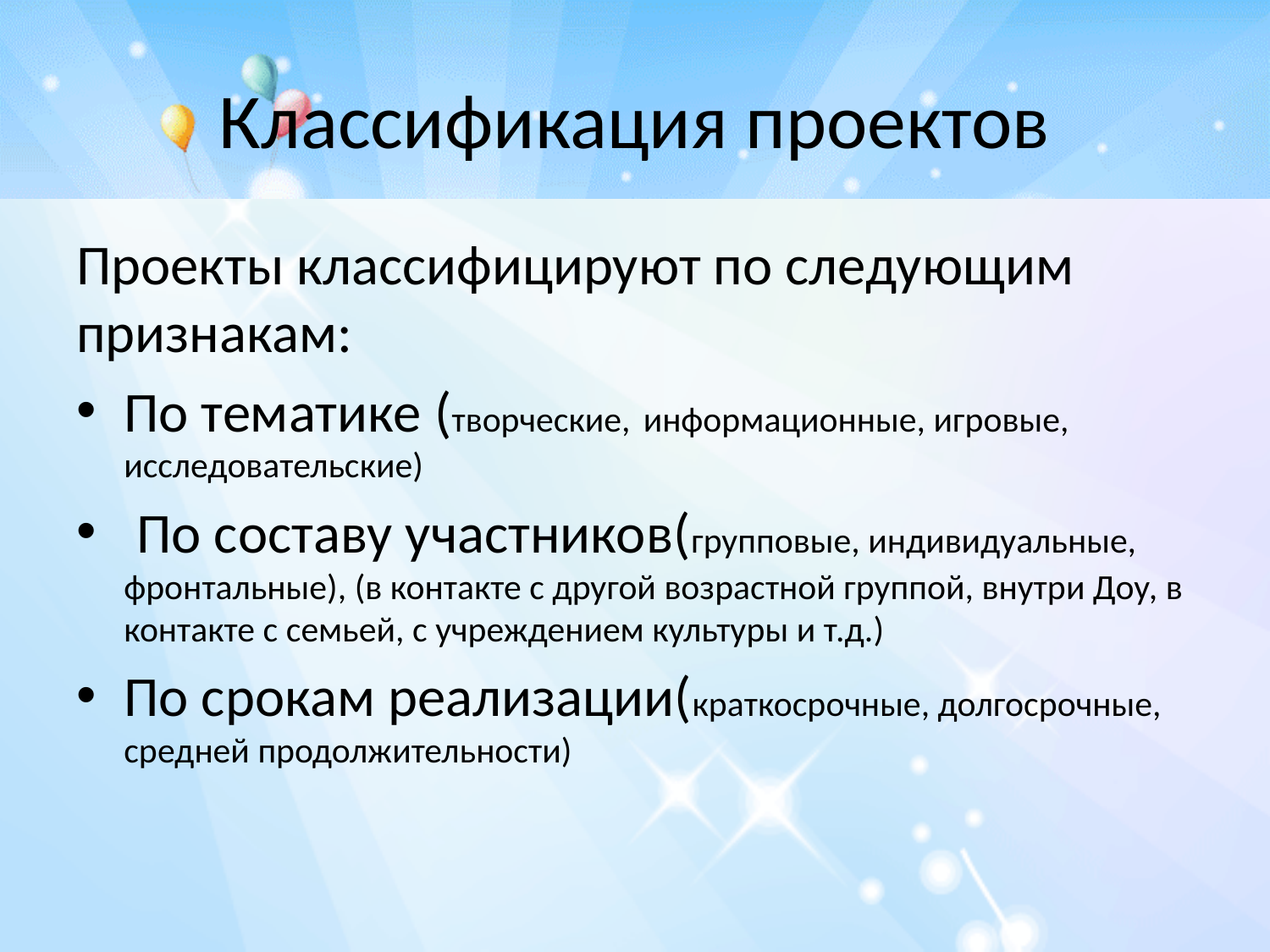

# Классификация проектов
Проекты классифицируют по следующим признакам:
По тематике (творческие, информационные, игровые, исследовательские)
 По составу участников(групповые, индивидуальные, фронтальные), (в контакте с другой возрастной группой, внутри Доу, в контакте с семьей, с учреждением культуры и т.д.)
По срокам реализации(краткосрочные, долгосрочные, средней продолжительности)